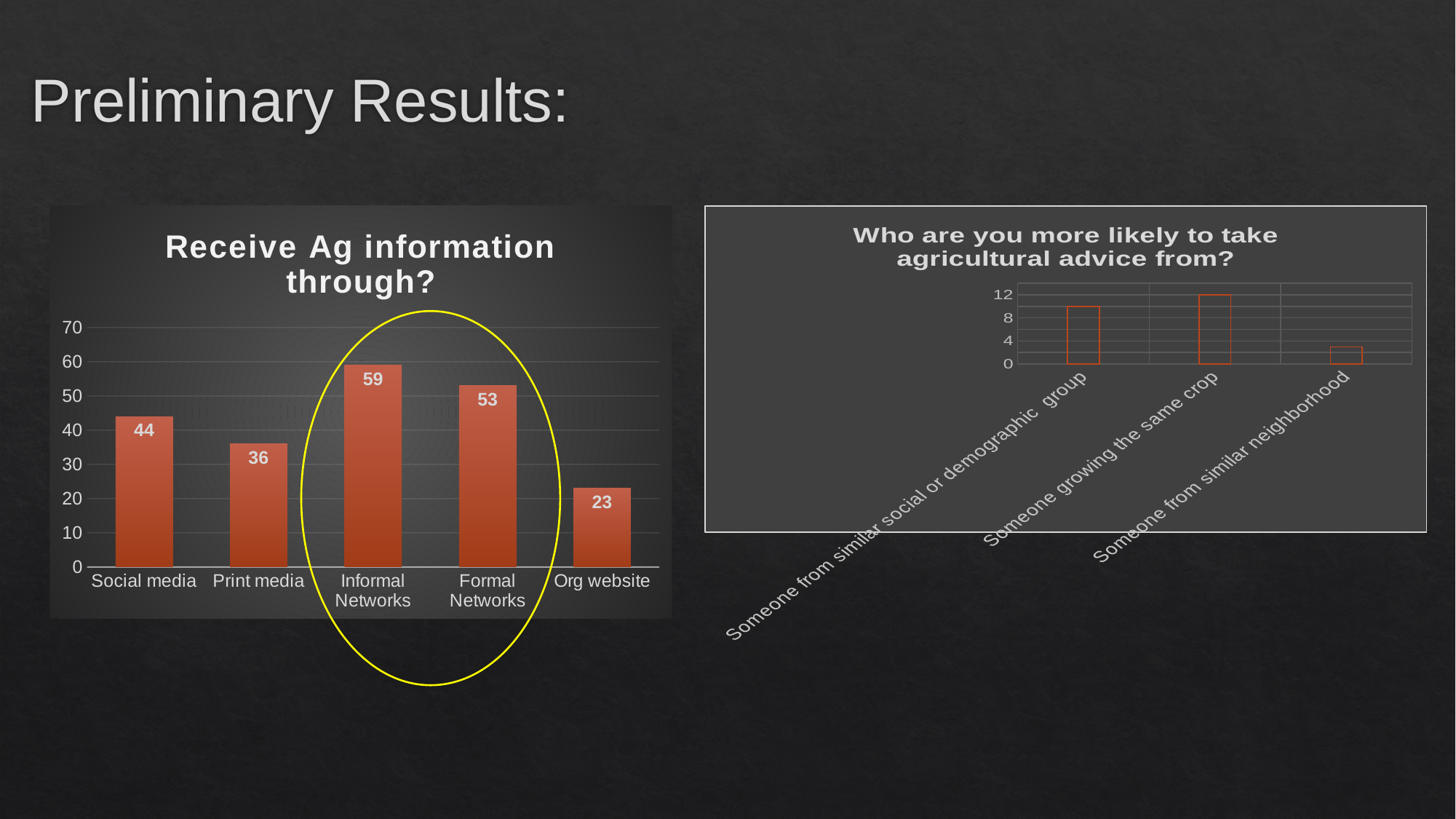

# Preliminary Results:

### Chart: Who are you more likely to take agricultural advice from?

| Category |  |
|---|---|
| Someone from similar social or demographic  group | 10.0 |
| Someone growing the same crop | 12.0 |
| Someone from similar neighborhood | 3.0 |

### Chart: Receive Ag information through?

| Category |  |
|---|---|
| Social media | 44.0 |
| Print media | 36.0 |
| Informal Networks | 59.0 |
| Formal Networks | 53.0 |
| Org website | 23.0 |